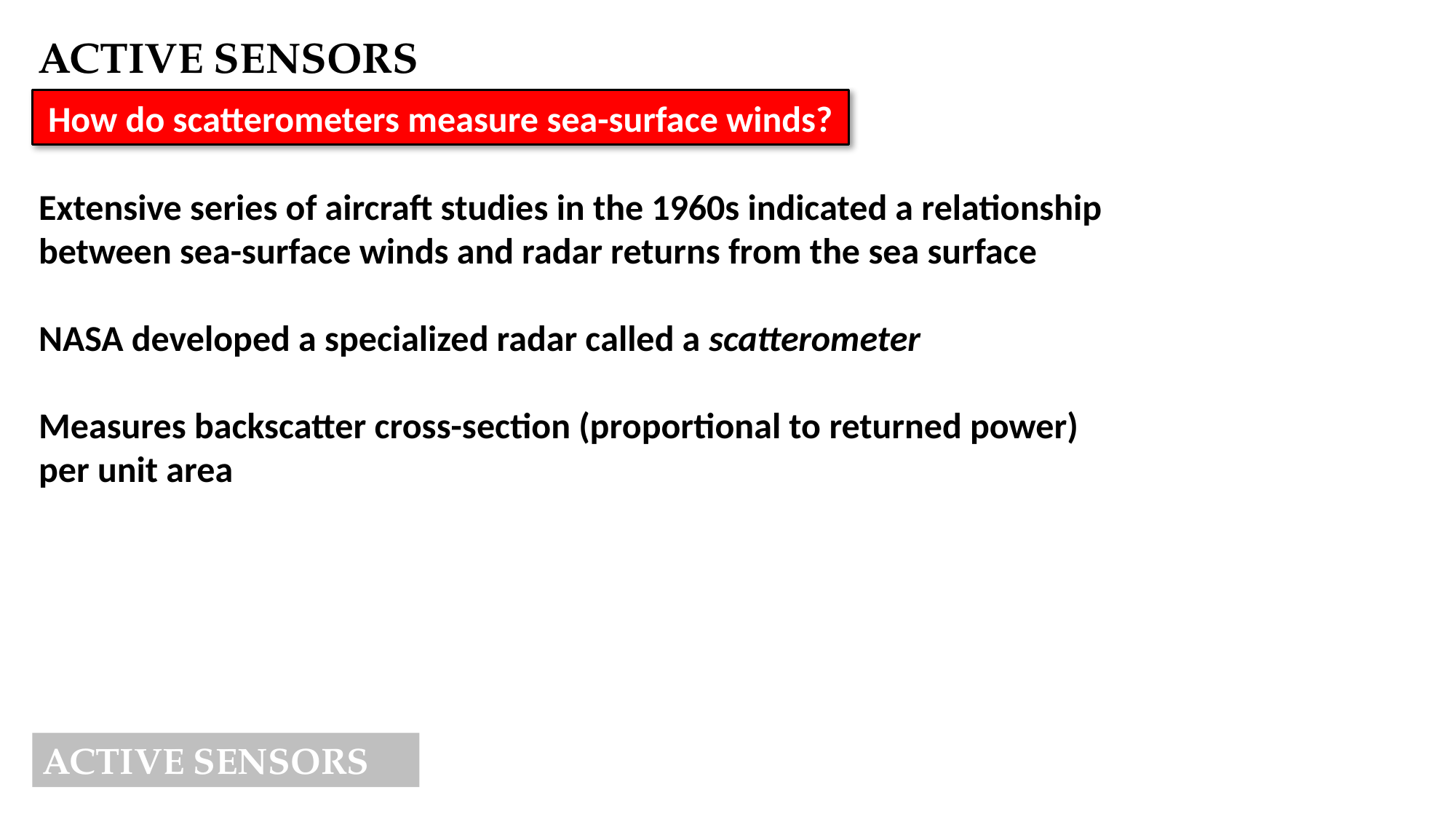

ACTIVE SENSORS
How do scatterometers measure sea-surface winds?
Extensive series of aircraft studies in the 1960s indicated a relationship between sea-surface winds and radar returns from the sea surface

NASA developed a specialized radar called a scatterometer

Measures backscatter cross-section (proportional to returned power) per unit area
ACTIVE SENSORS